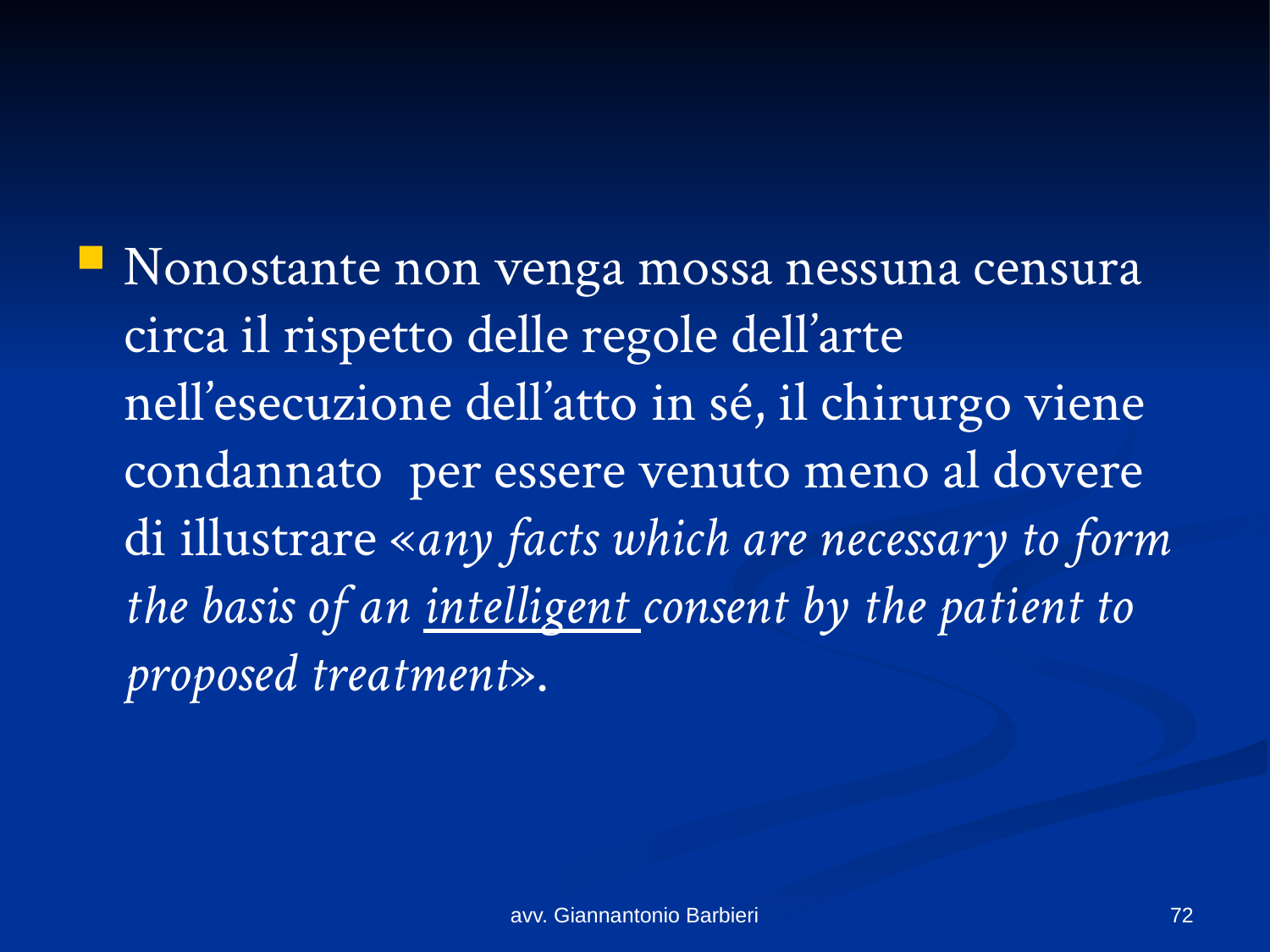

#
Nonostante non venga mossa nessuna censura circa il rispetto delle regole dell’arte nell’esecuzione dell’atto in sé, il chirurgo viene condannato  per essere venuto meno al dovere di illustrare «any facts which are necessary to form the basis of an intelligent consent by the patient to proposed treatment».
avv. Giannantonio Barbieri
72